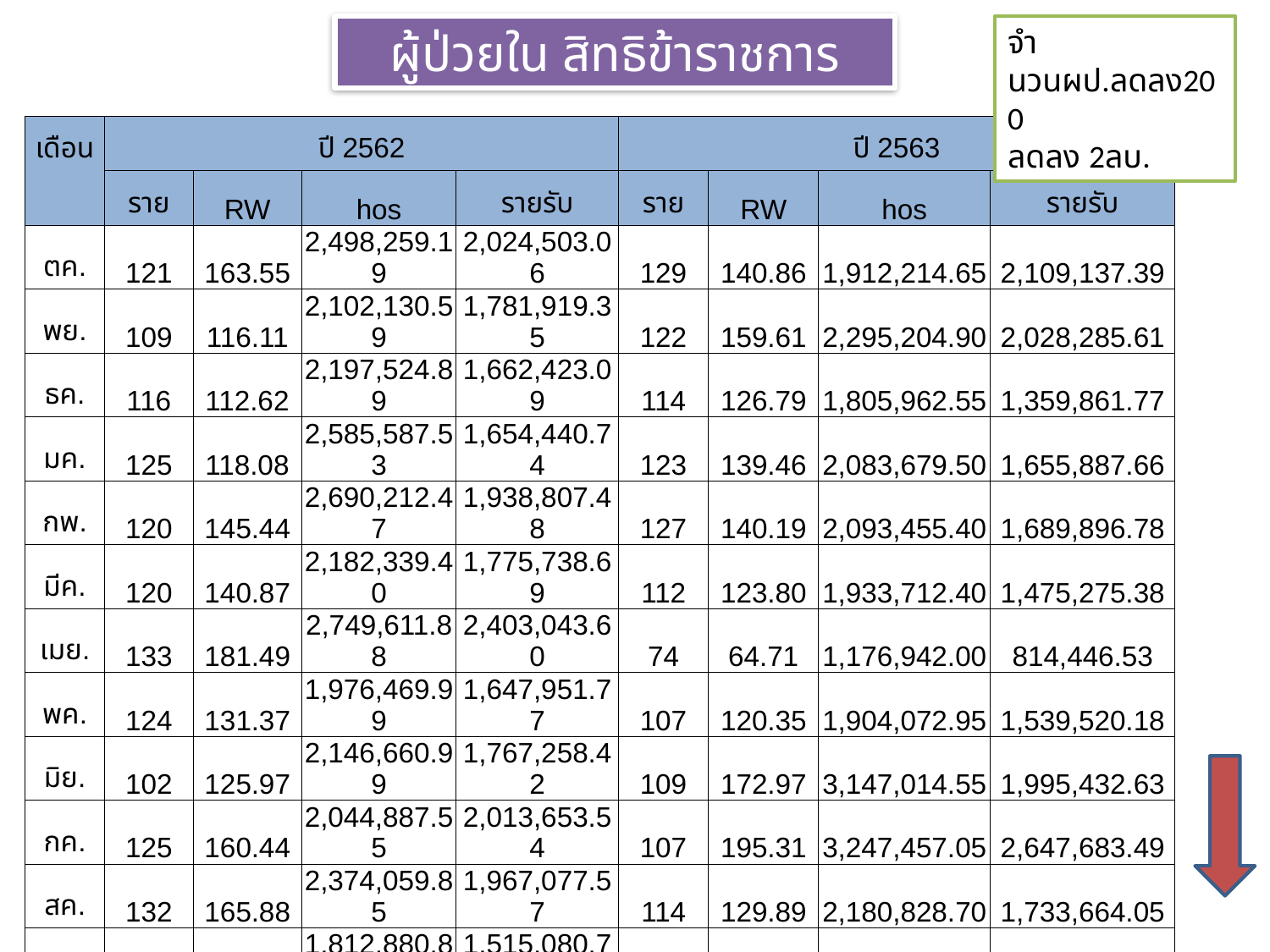

ผู้ป่วยใน สิทธิข้าราชการ
จำนวนผป.ลดลง200
ลดลง 2ลบ.
| เดือน | ปี 2562 |  |  |  | ปี 2563 |  |  |  |
| --- | --- | --- | --- | --- | --- | --- | --- | --- |
|  | ราย | RW | hos | รายรับ | ราย | RW | hos | รายรับ |
| ตค. | 121 | 163.55 | 2,498,259.19 | 2,024,503.06 | 129 | 140.86 | 1,912,214.65 | 2,109,137.39 |
| พย. | 109 | 116.11 | 2,102,130.59 | 1,781,919.35 | 122 | 159.61 | 2,295,204.90 | 2,028,285.61 |
| ธค. | 116 | 112.62 | 2,197,524.89 | 1,662,423.09 | 114 | 126.79 | 1,805,962.55 | 1,359,861.77 |
| มค. | 125 | 118.08 | 2,585,587.53 | 1,654,440.74 | 123 | 139.46 | 2,083,679.50 | 1,655,887.66 |
| กพ. | 120 | 145.44 | 2,690,212.47 | 1,938,807.48 | 127 | 140.19 | 2,093,455.40 | 1,689,896.78 |
| มีค. | 120 | 140.87 | 2,182,339.40 | 1,775,738.69 | 112 | 123.80 | 1,933,712.40 | 1,475,275.38 |
| เมย. | 133 | 181.49 | 2,749,611.88 | 2,403,043.60 | 74 | 64.71 | 1,176,942.00 | 814,446.53 |
| พค. | 124 | 131.37 | 1,976,469.99 | 1,647,951.77 | 107 | 120.35 | 1,904,072.95 | 1,539,520.18 |
| มิย. | 102 | 125.97 | 2,146,660.99 | 1,767,258.42 | 109 | 172.97 | 3,147,014.55 | 1,995,432.63 |
| กค. | 125 | 160.44 | 2,044,887.55 | 2,013,653.54 | 107 | 195.31 | 3,247,457.05 | 2,647,683.49 |
| สค. | 132 | 165.88 | 2,374,059.85 | 1,967,077.57 | 114 | 129.89 | 2,180,828.70 | 1,733,664.05 |
| กย. | 106 | 117.3 | 1,812,880.80 | 1,515,080.74 | 109 | 126.81 | 1,906,903.70 | 1,276,867.29 |
| รวม | 1,433 | 1,679.12 | 27,360,625.13 | 22,151,898.05 | 1,347 | 1,640.75 | 25,687,448.35 | 20,325,958.76 |